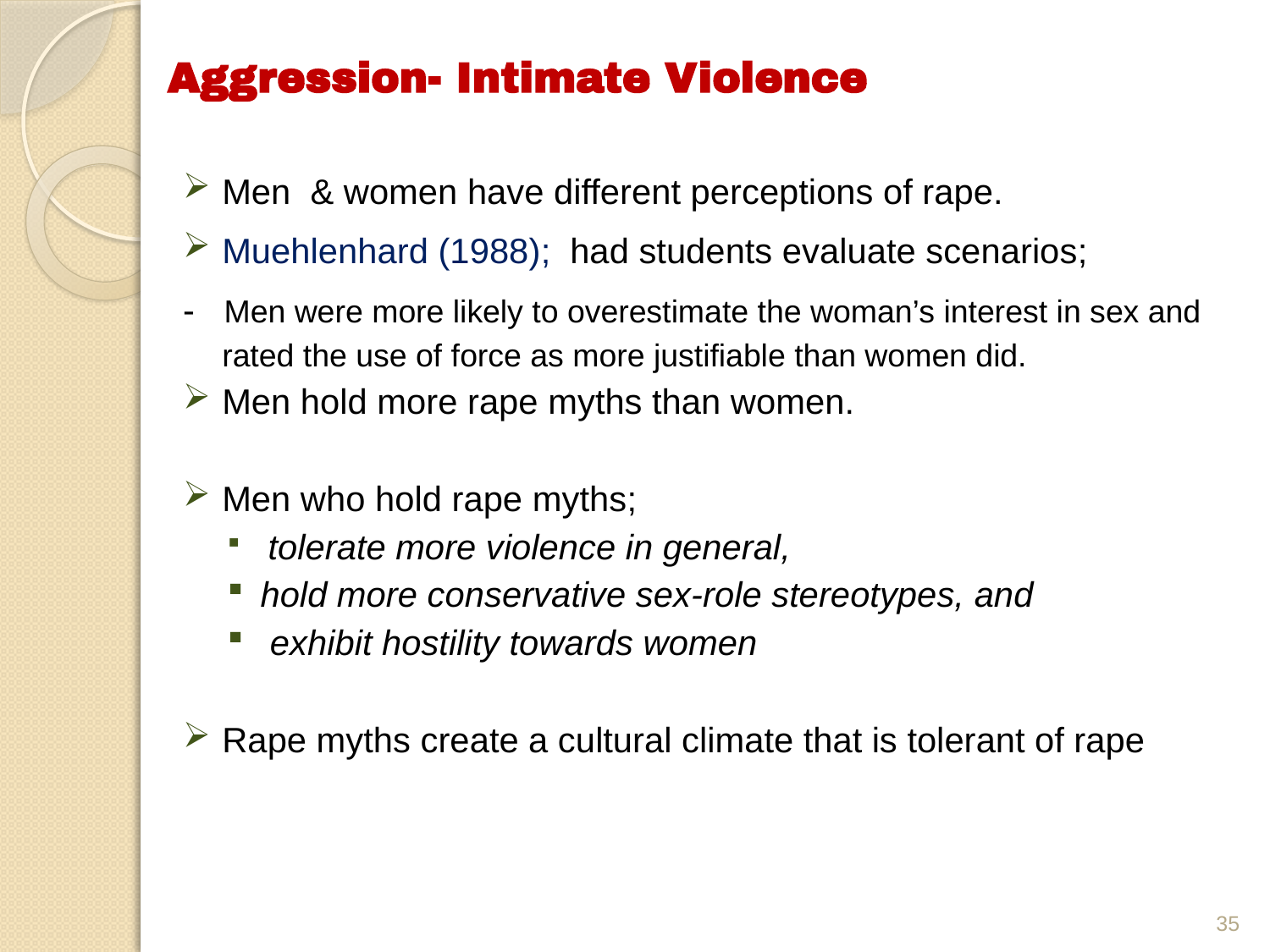

# Aggression- Intimate Violence
Men  & women have different perceptions of rape.
Muehlenhard (1988);  had students evaluate scenarios;
-   Men were more likely to overestimate the woman’s interest in sex and rated the use of force as more justifiable than women did.
Men hold more rape myths than women.

Men who hold rape myths;
 tolerate more violence in general,
hold more conservative sex-role stereotypes, and
 exhibit hostility towards women

Rape myths create a cultural climate that is tolerant of rape

35